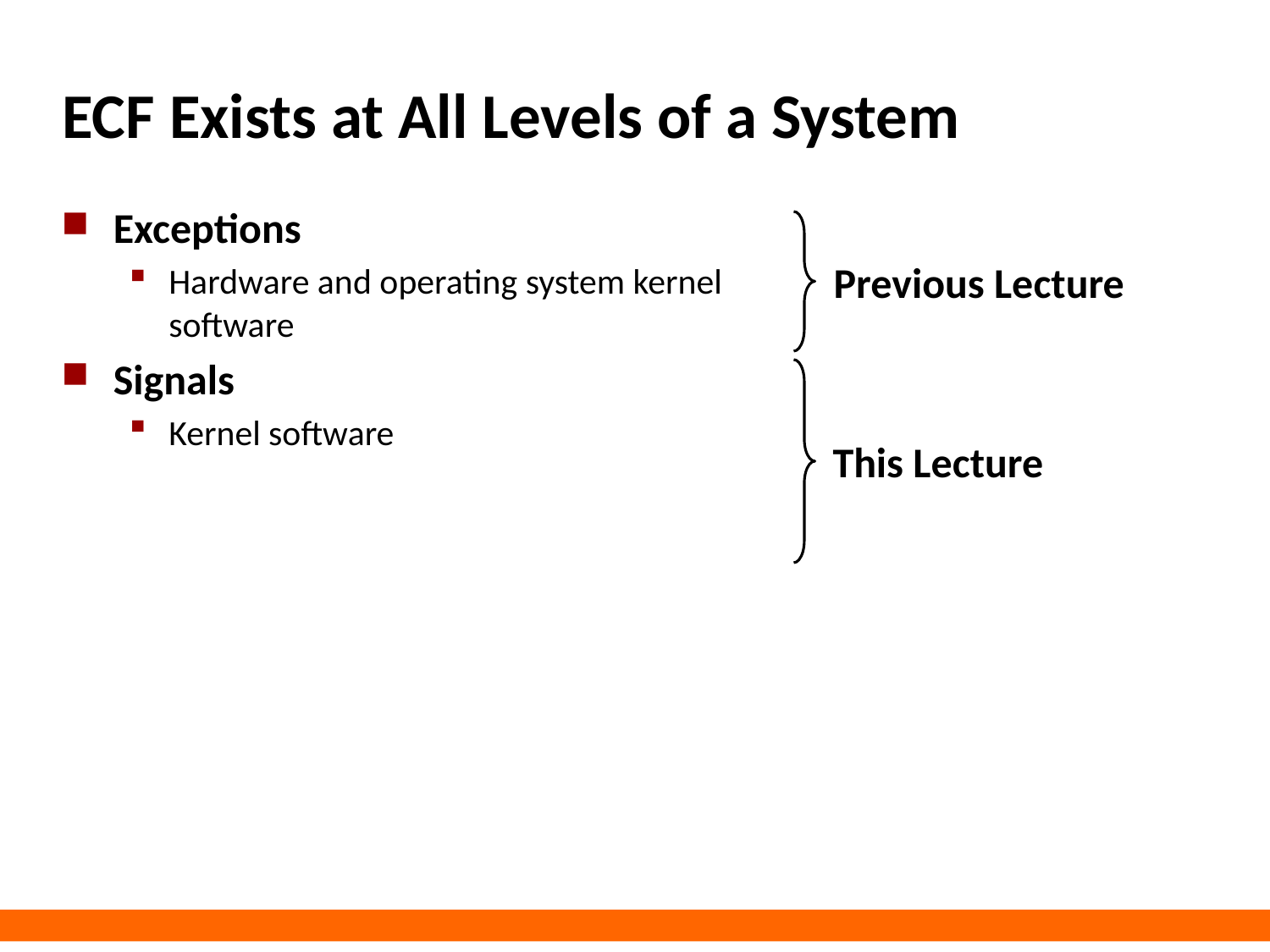

# ECF Exists at All Levels of a System
Exceptions
Hardware and operating system kernel software
Signals
Kernel software

Previous Lecture

This Lecture